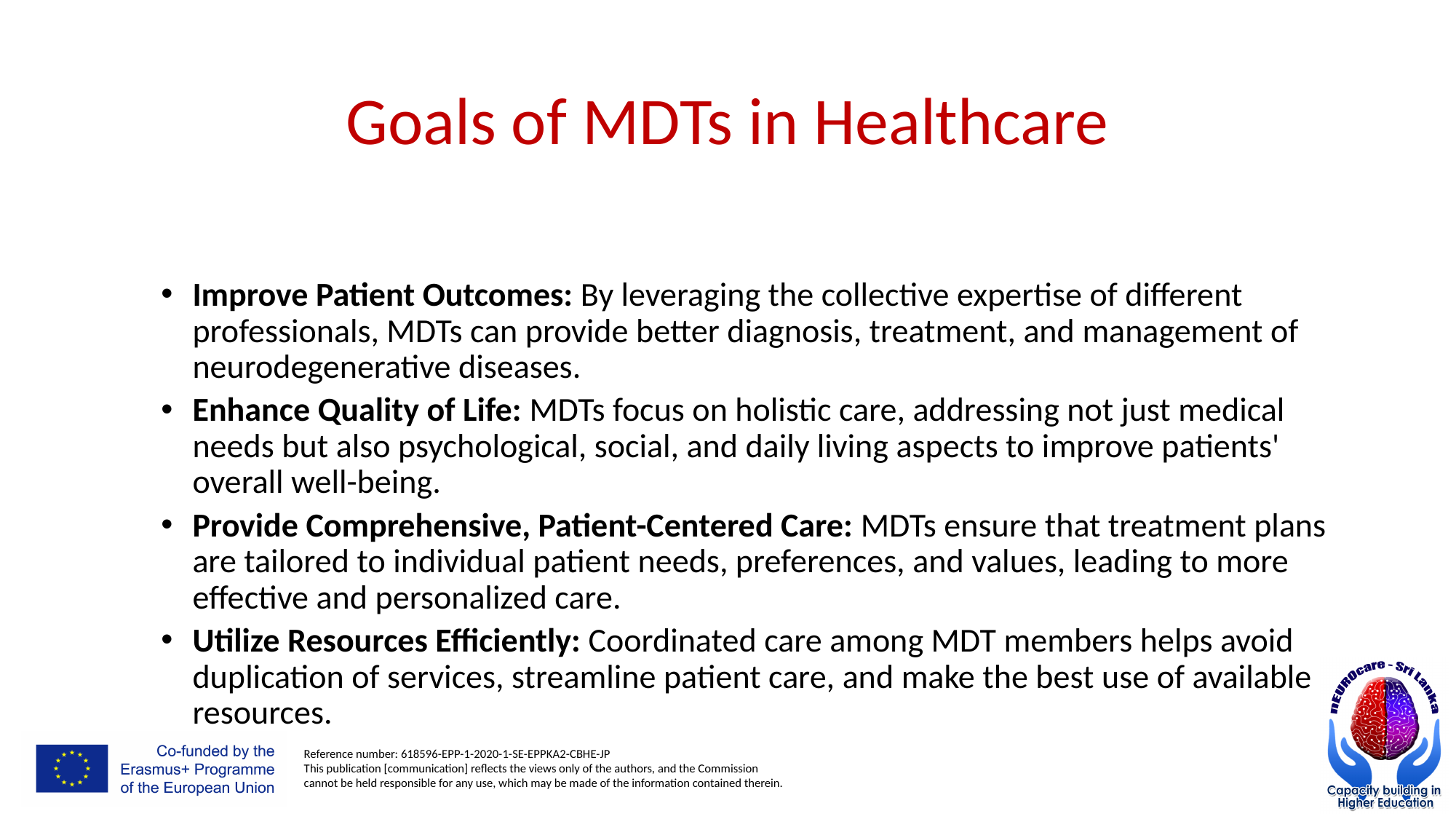

# Goals of MDTs in Healthcare

Improve Patient Outcomes: By leveraging the collective expertise of different professionals, MDTs can provide better diagnosis, treatment, and management of neurodegenerative diseases.
Enhance Quality of Life: MDTs focus on holistic care, addressing not just medical needs but also psychological, social, and daily living aspects to improve patients' overall well-being.
Provide Comprehensive, Patient-Centered Care: MDTs ensure that treatment plans are tailored to individual patient needs, preferences, and values, leading to more effective and personalized care.
Utilize Resources Efficiently: Coordinated care among MDT members helps avoid duplication of services, streamline patient care, and make the best use of available resources.